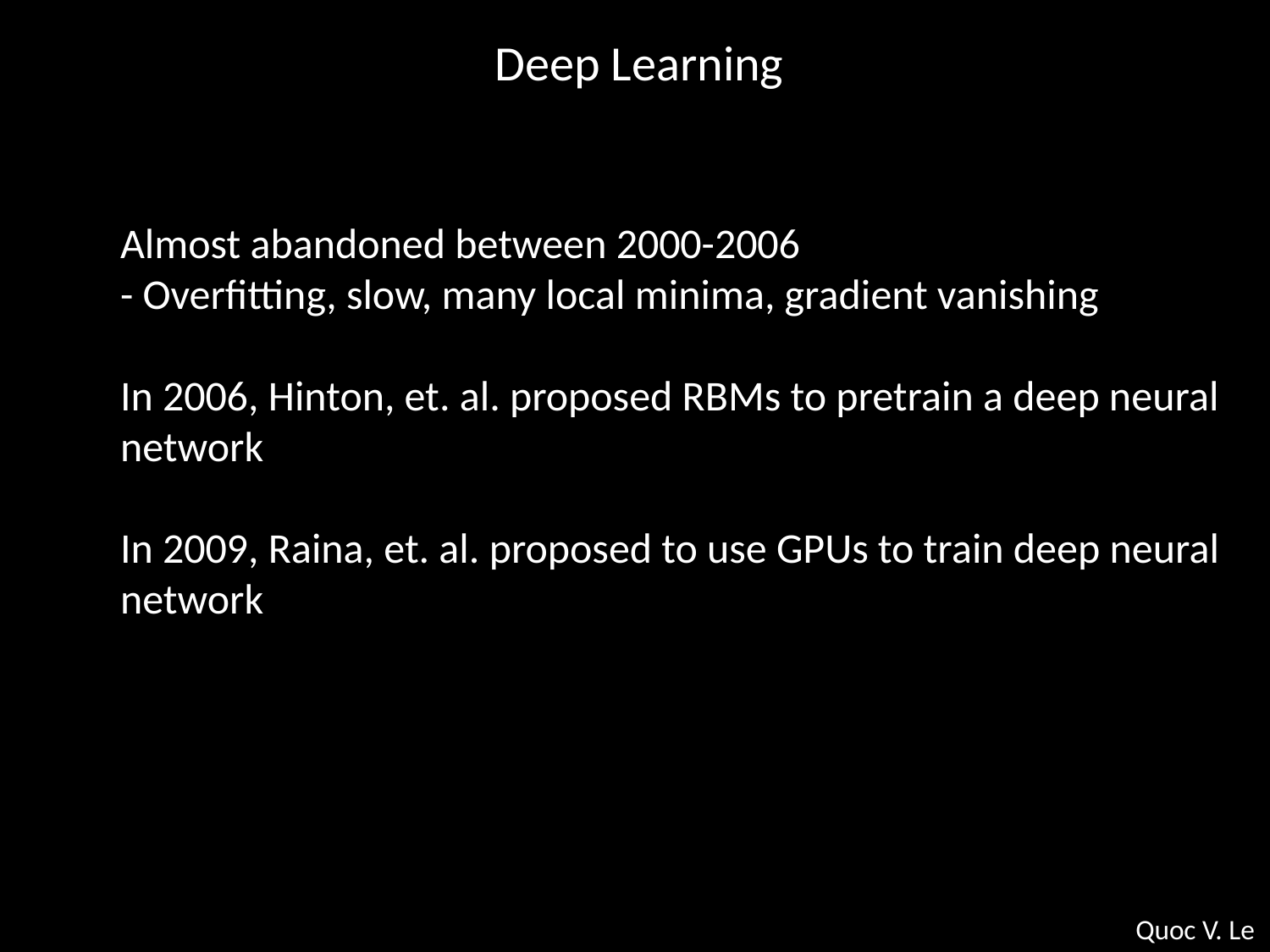

Deep Learning

Almost abandoned between 2000-2006
- Overfitting, slow, many local minima, gradient vanishing

In 2006, Hinton, et. al. proposed RBMs to pretrain a deep neural network

In 2009, Raina, et. al. proposed to use GPUs to train deep neural network

Quoc V. Le